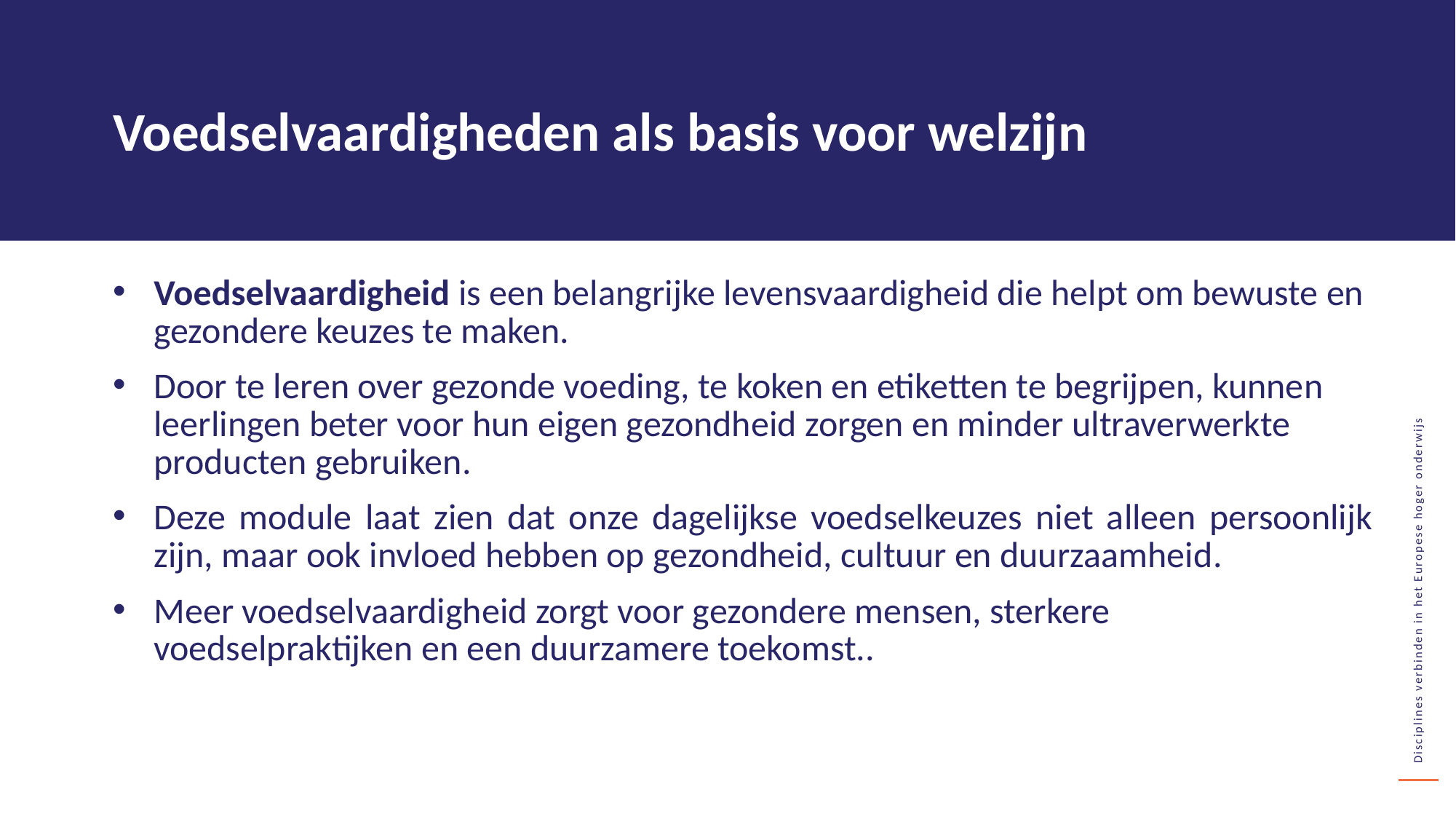

Voedselvaardigheden als basis voor welzijn
Voedselvaardigheid is een belangrijke levensvaardigheid die helpt om bewuste en gezondere keuzes te maken.
Door te leren over gezonde voeding, te koken en etiketten te begrijpen, kunnen leerlingen beter voor hun eigen gezondheid zorgen en minder ultraverwerkte producten gebruiken.
Deze module laat zien dat onze dagelijkse voedselkeuzes niet alleen persoonlijk zijn, maar ook invloed hebben op gezondheid, cultuur en duurzaamheid.
Meer voedselvaardigheid zorgt voor gezondere mensen, sterkere voedselpraktijken en een duurzamere toekomst..